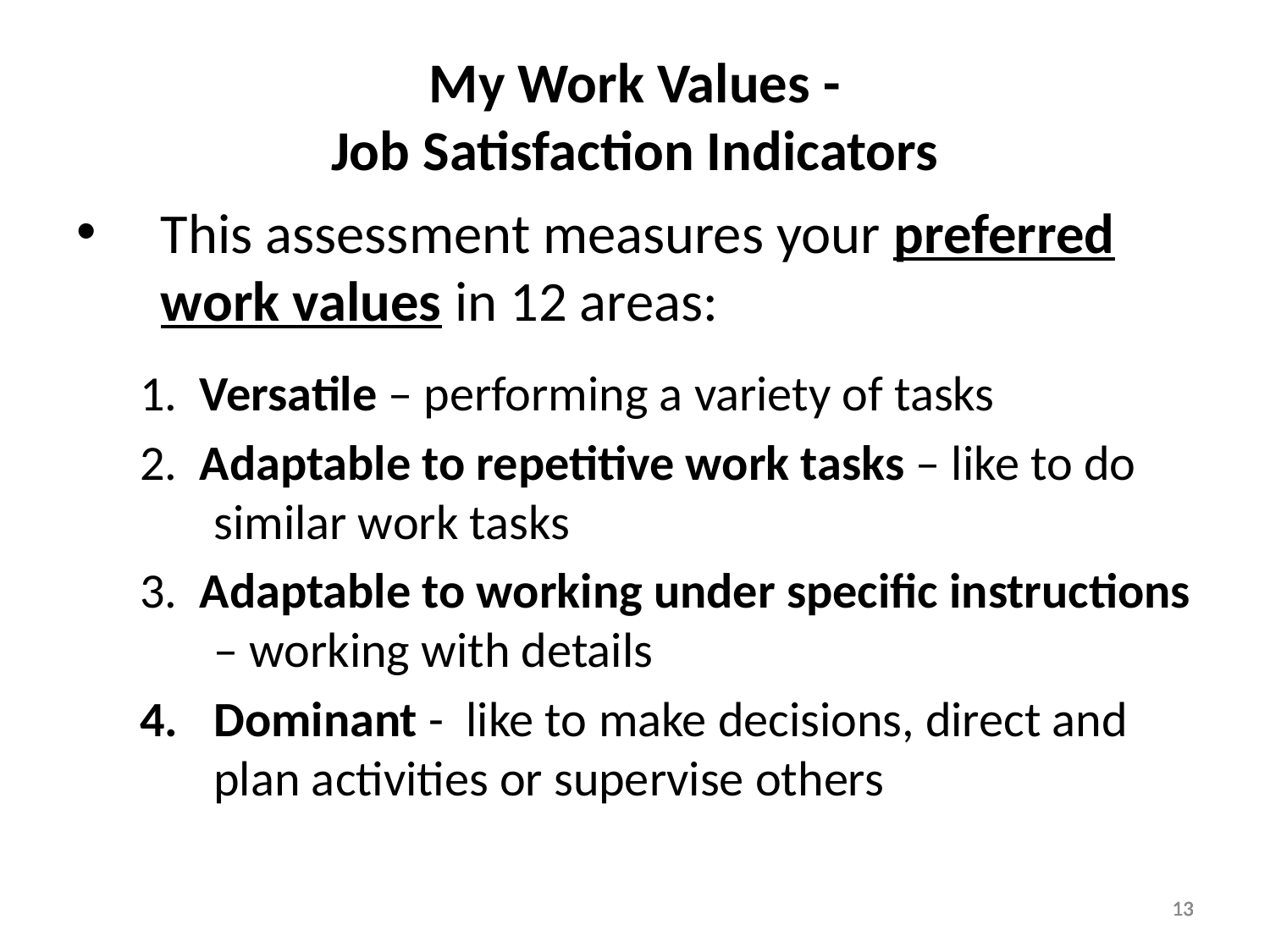

# My Work Values - Job Satisfaction Indicators
This assessment measures your preferred work values in 12 areas:

1.  Versatile – performing a variety of tasks
2.  Adaptable to repetitive work tasks – like to do similar work tasks
3.  Adaptable to working under specific instructions – working with details
Dominant -  like to make decisions, direct and plan activities or supervise others
13
13
13
13
13